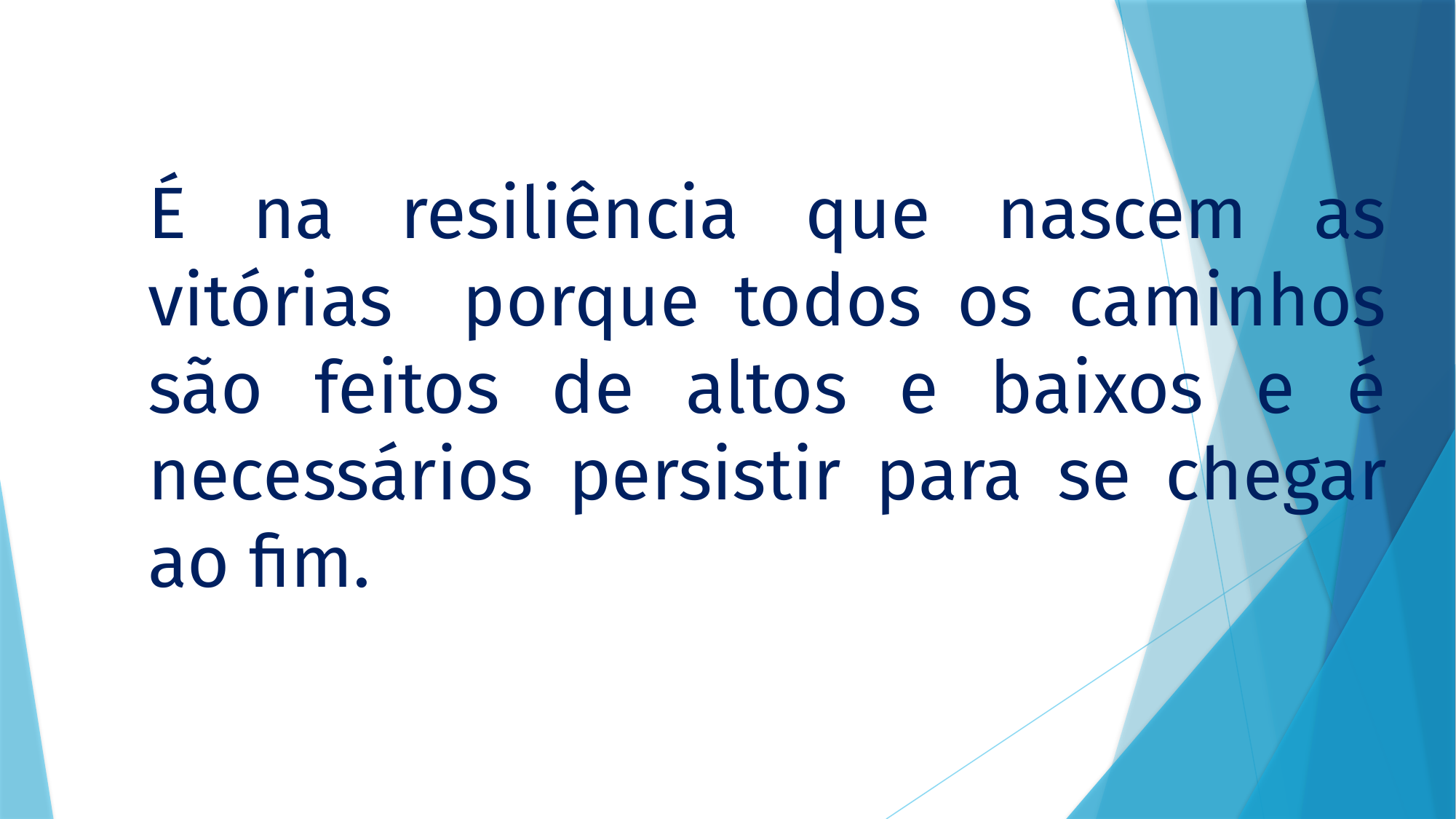

É na resiliência que nascem as vitórias  porque todos os caminhos são feitos de altos e baixos e é necessários persistir para se chegar ao fim.